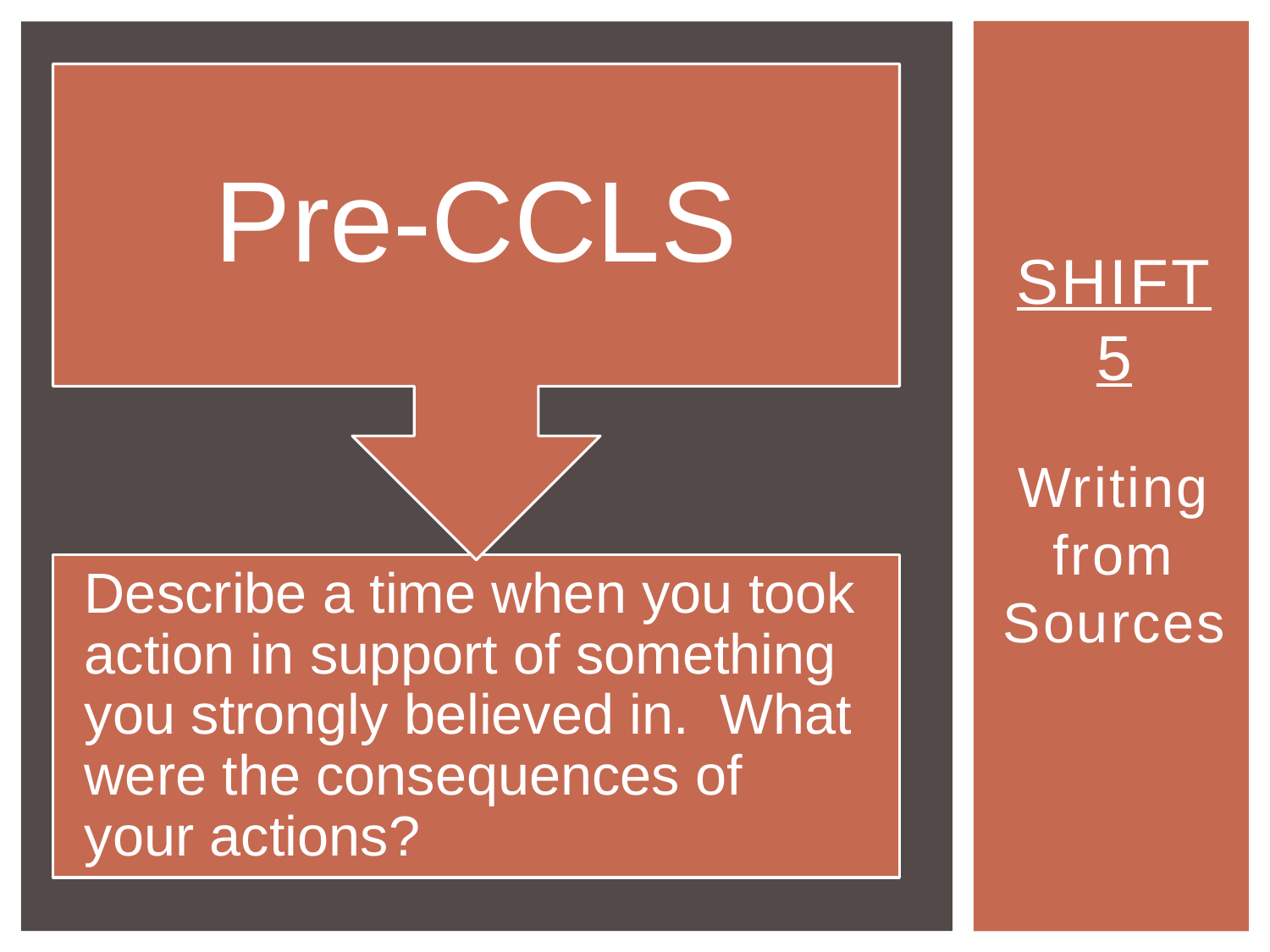

Describe a time when you took action in support of something you strongly believed in.  What were the consequences of your actions?
Pre-CCLS
SHIFT 5

Writing from Sources